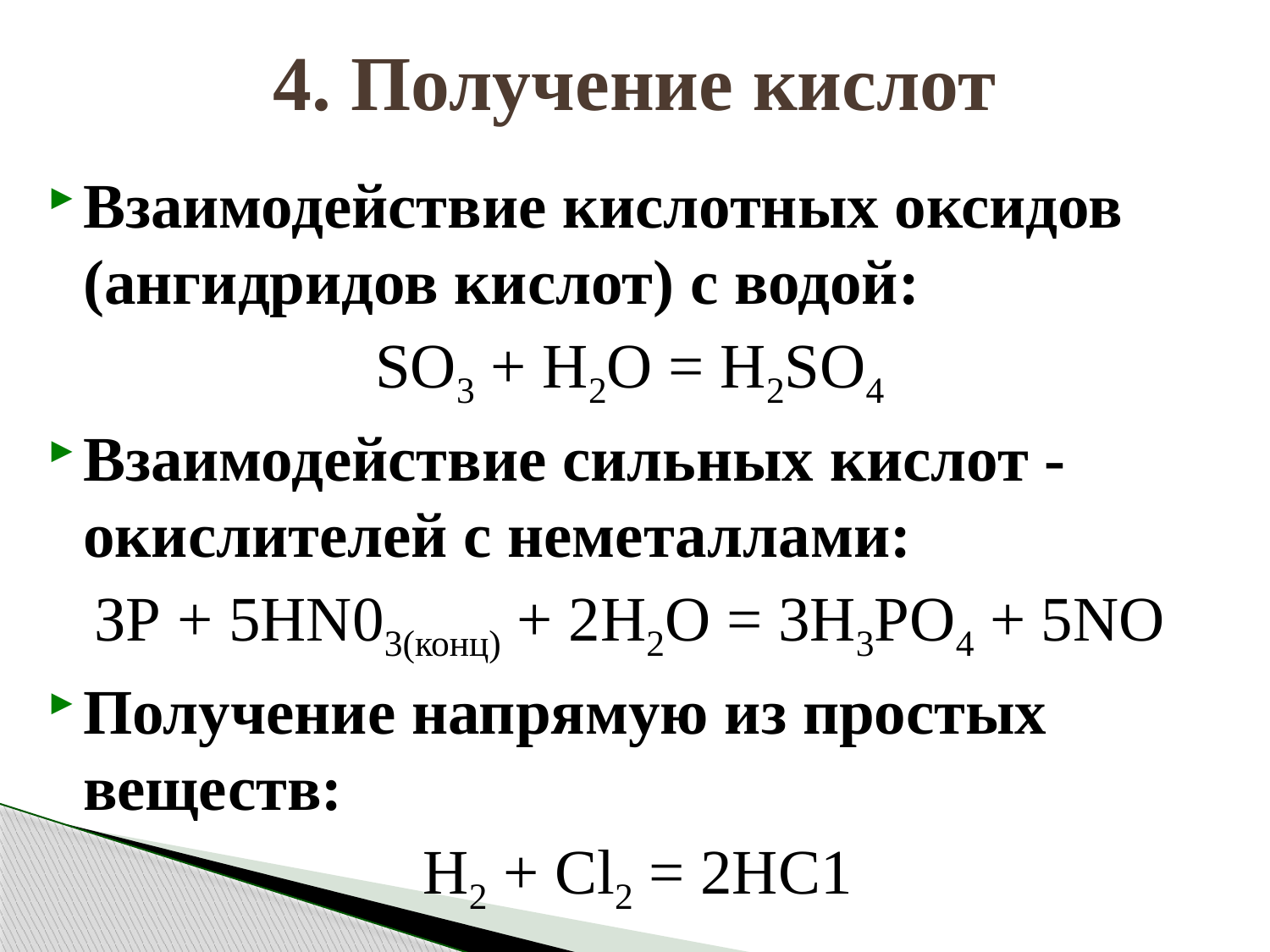

# 4. Получение кислот
Взаимодействие кислотных оксидов (ангидридов кислот) с водой:
SO3 + H2O = H2SO4
Взаимодействие сильных кислот - окислителей с неметаллами:
ЗР + 5HN03(конц) + 2H2O = 3H3PO4 + 5NO
Получение напрямую из простых веществ:
H2 + Cl2 = 2НС1